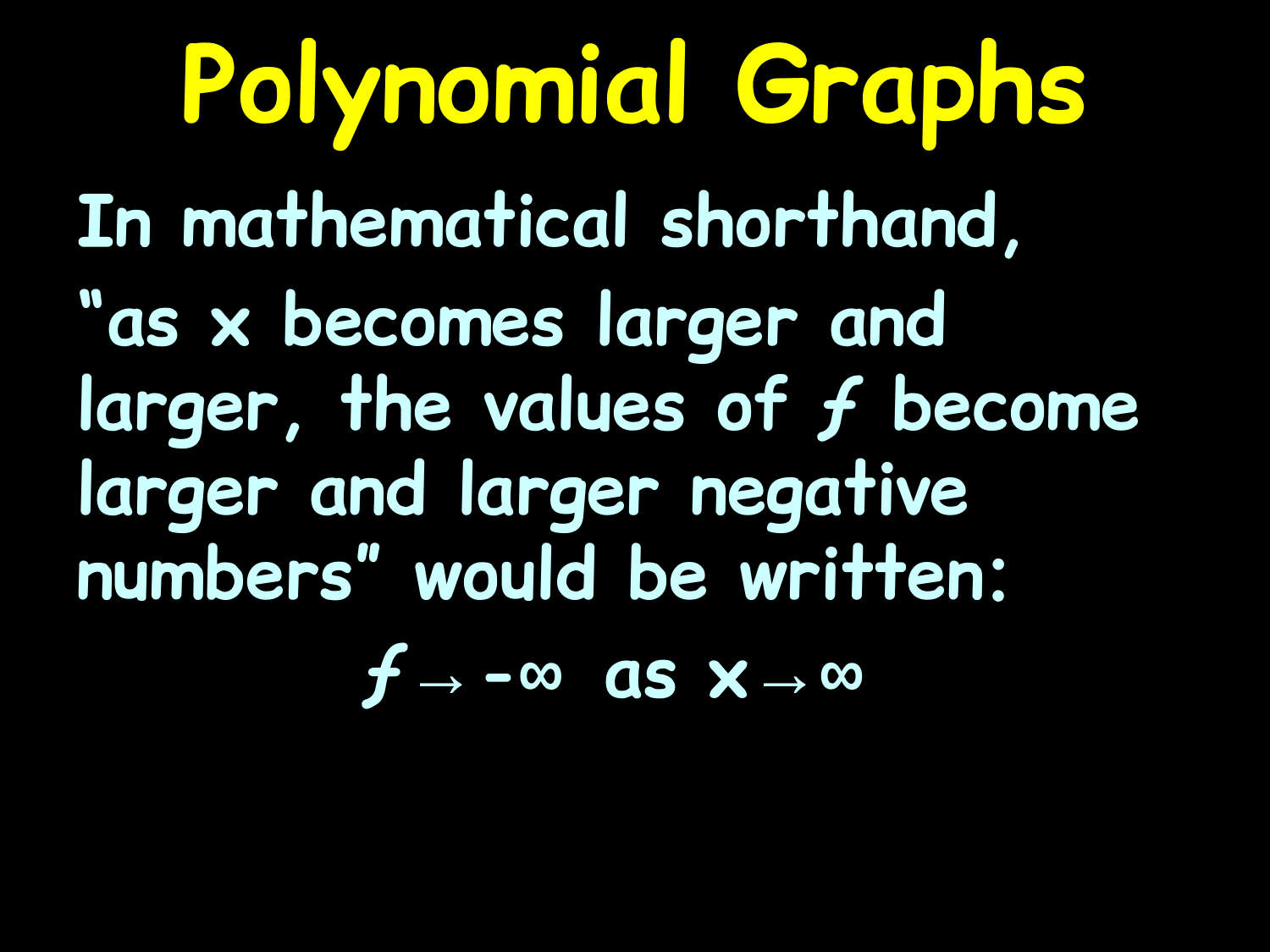

# Polynomial Graphs
In mathematical shorthand,
“as x becomes larger and larger, the values of ƒ become larger and larger negative numbers” would be written:
ƒ→-∞ as x→∞